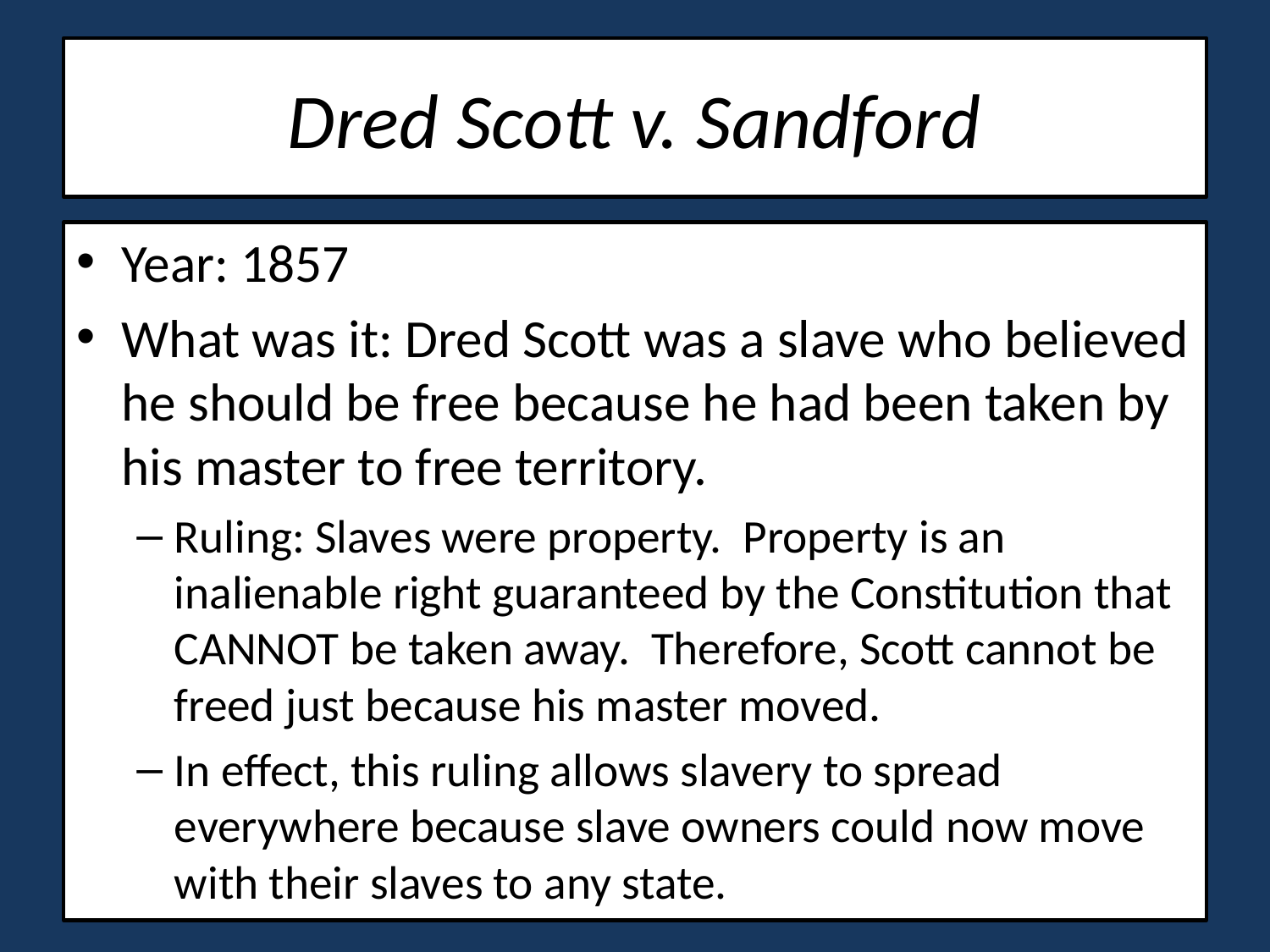

# Dred Scott v. Sandford
Year: 1857
What was it: Dred Scott was a slave who believed he should be free because he had been taken by his master to free territory.
Ruling: Slaves were property.  Property is an inalienable right guaranteed by the Constitution that CANNOT be taken away.  Therefore, Scott cannot be freed just because his master moved.
In effect, this ruling allows slavery to spread everywhere because slave owners could now move with their slaves to any state.